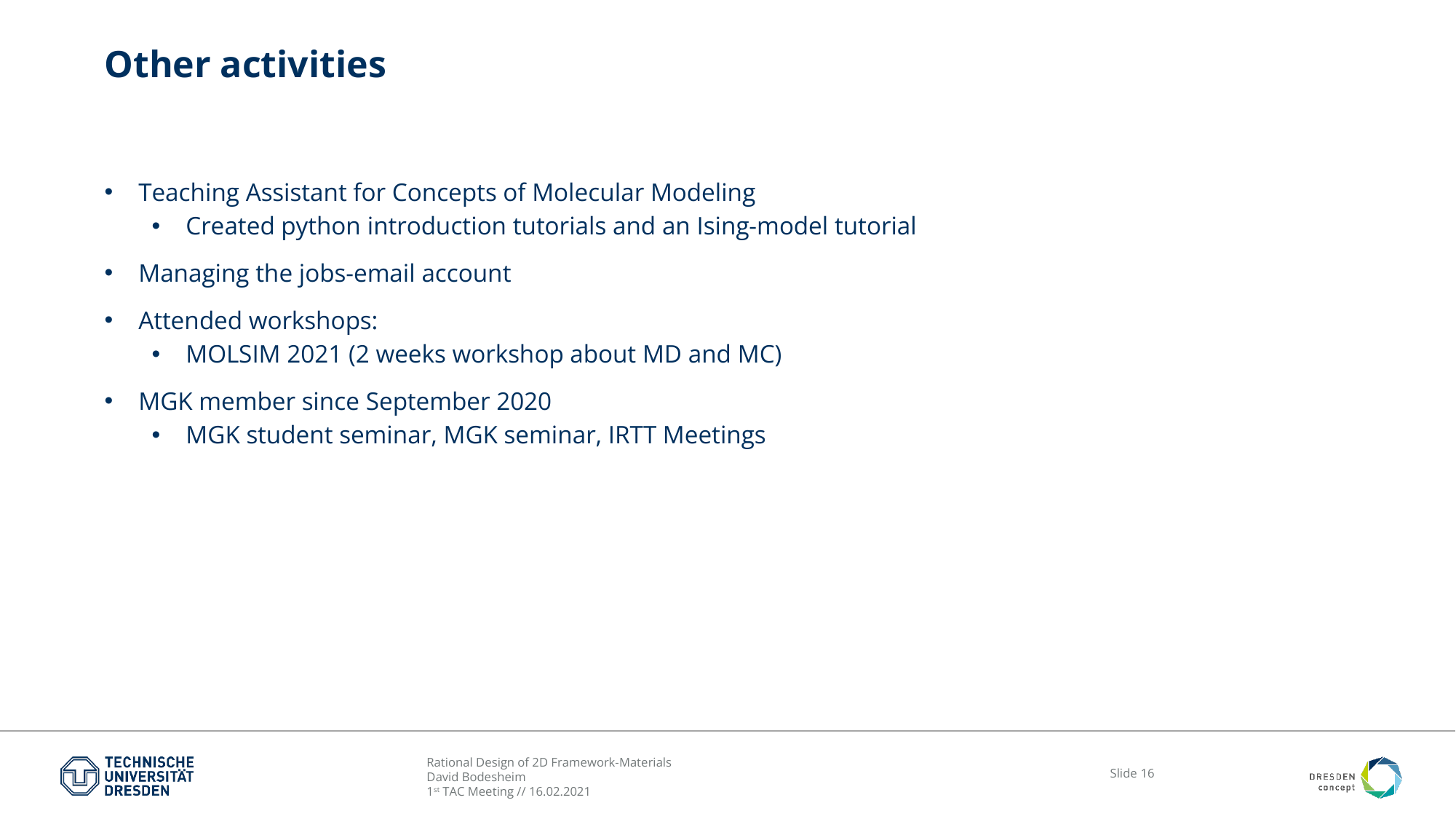

# Other activities
Teaching Assistant for Concepts of Molecular Modeling
Created python introduction tutorials and an Ising-model tutorial
Managing the jobs-email account
Attended workshops:
MOLSIM 2021 (2 weeks workshop about MD and MC)
MGK member since September 2020
MGK student seminar, MGK seminar, IRTT Meetings